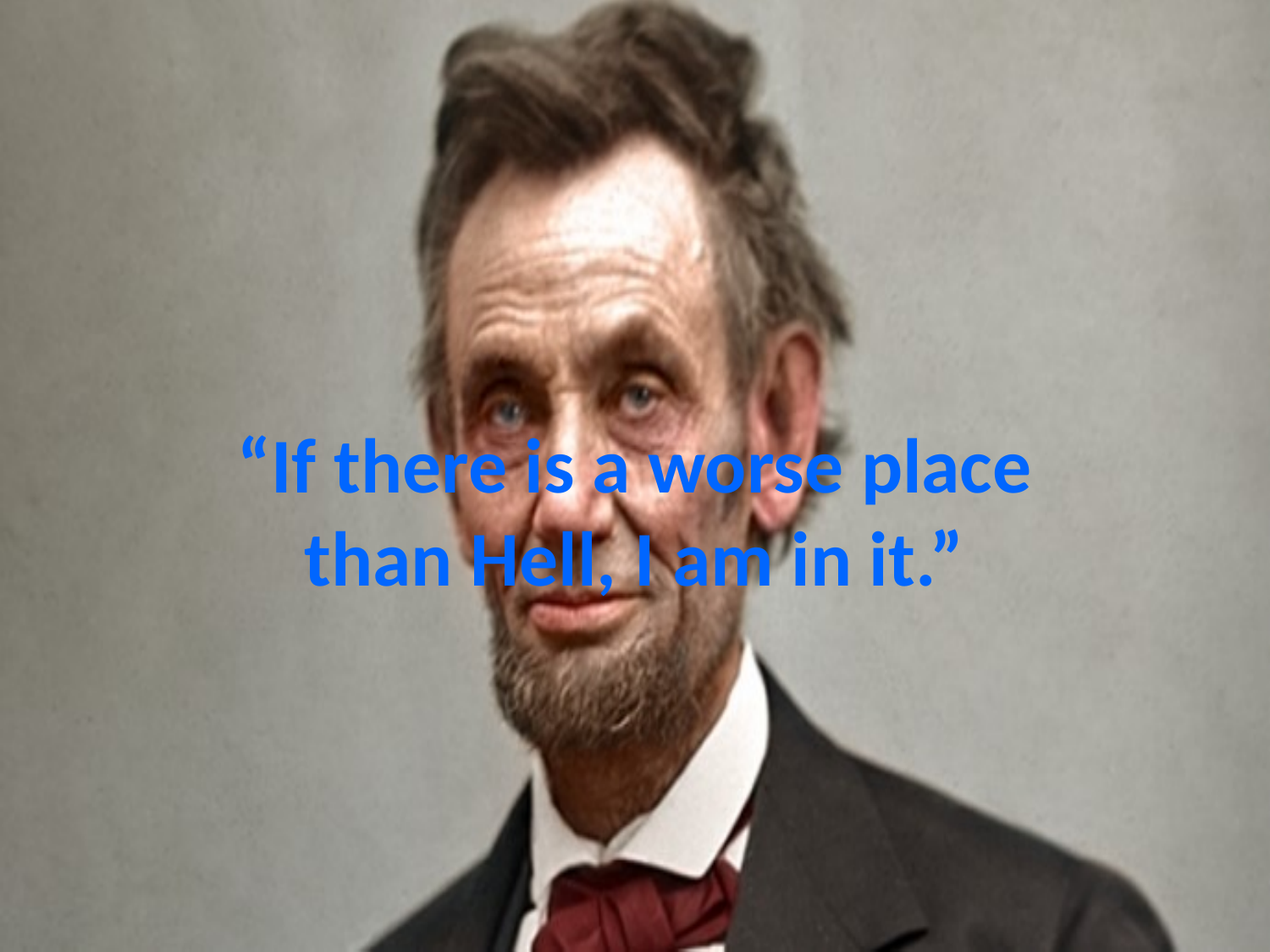

# “If there is a worse place than Hell, I am in it.”